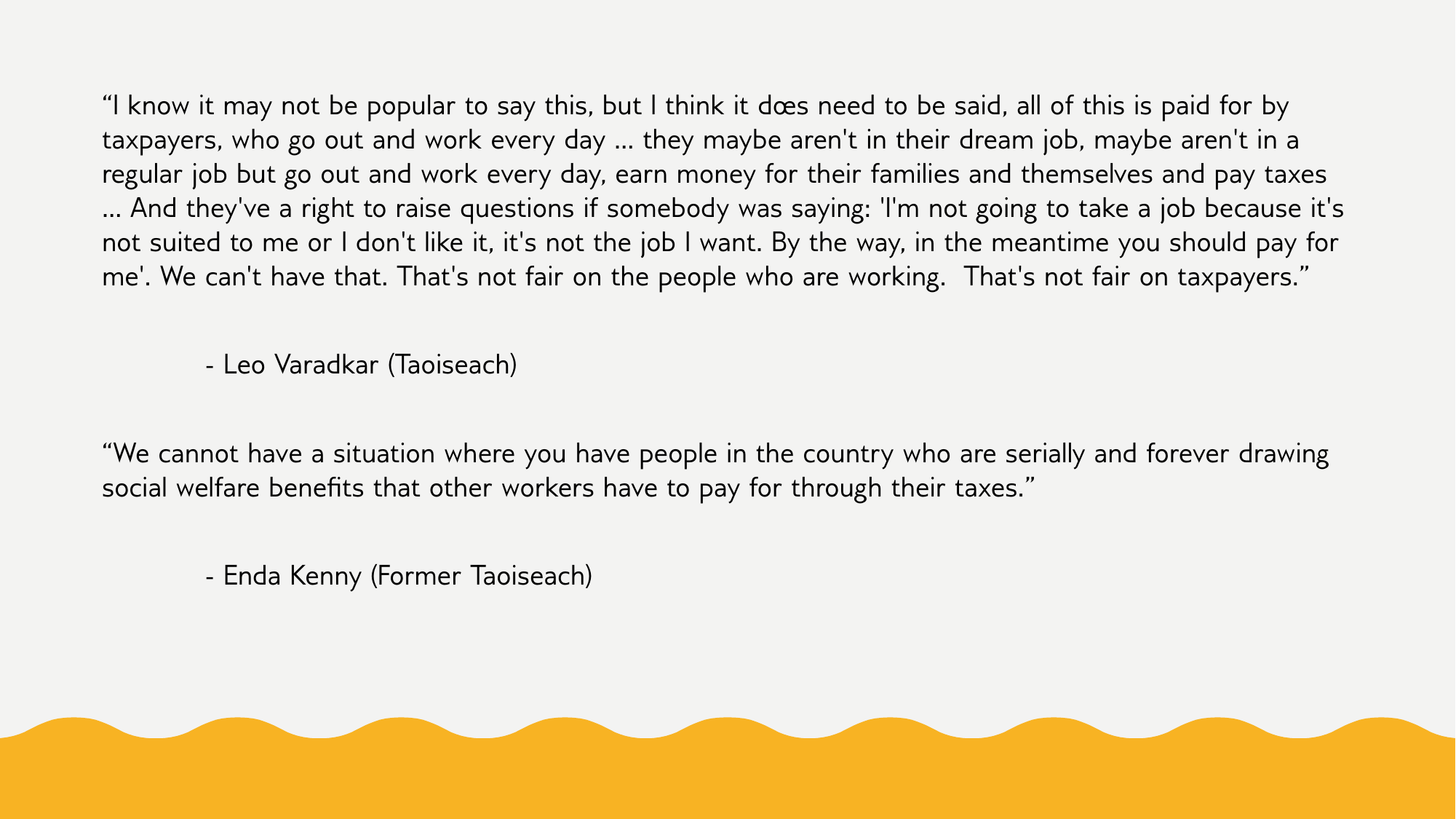

“I know it may not be popular to say this, but I think it does need to be said, all of this is paid for by taxpayers, who go out and work every day … they maybe aren't in their dream job, maybe aren't in a regular job but go out and work every day, earn money for their families and themselves and pay taxes … And they've a right to raise questions if somebody was saying: 'I'm not going to take a job because it's not suited to me or I don't like it, it's not the job I want. By the way, in the meantime you should pay for me'. We can't have that. That's not fair on the people who are working.  That's not fair on taxpayers.”

	- Leo Varadkar (Taoiseach)

“We cannot have a situation where you have people in the country who are serially and forever drawing social welfare benefits that other workers have to pay for through their taxes.”

	- Enda Kenny (Former Taoiseach)